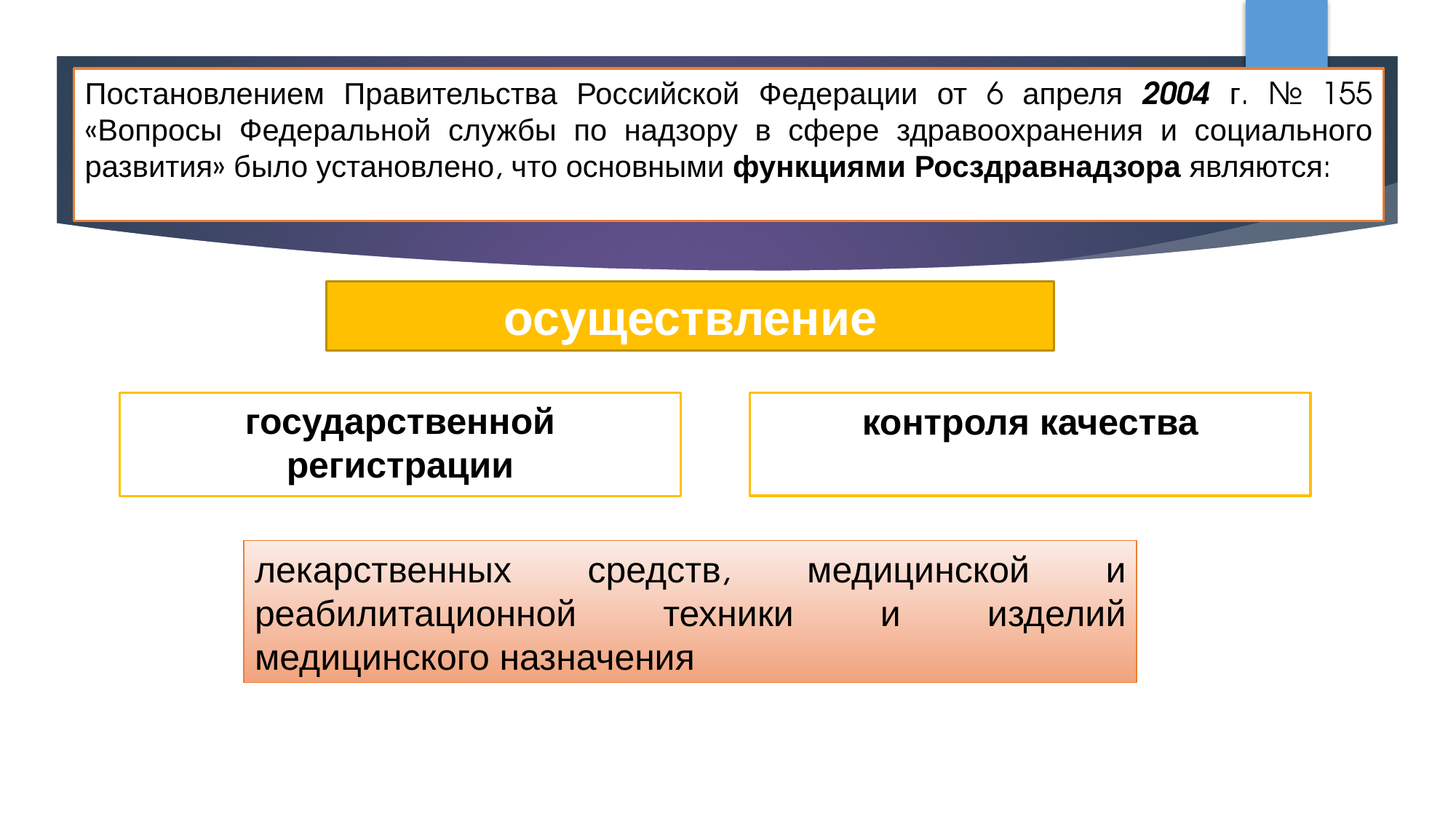

Постановлением Правительства Российской Федерации от 6 апреля 2004 г. № 155 «Вопросы Федеральной службы по надзору в сфере здравоохранения и социального развития» было установлено, что основными функциями Росздравнадзора являются:
осуществление
государственной регистрации
контроля качества
лекарственных средств, медицинской и реабилитационной техники и изделий медицинского назначения